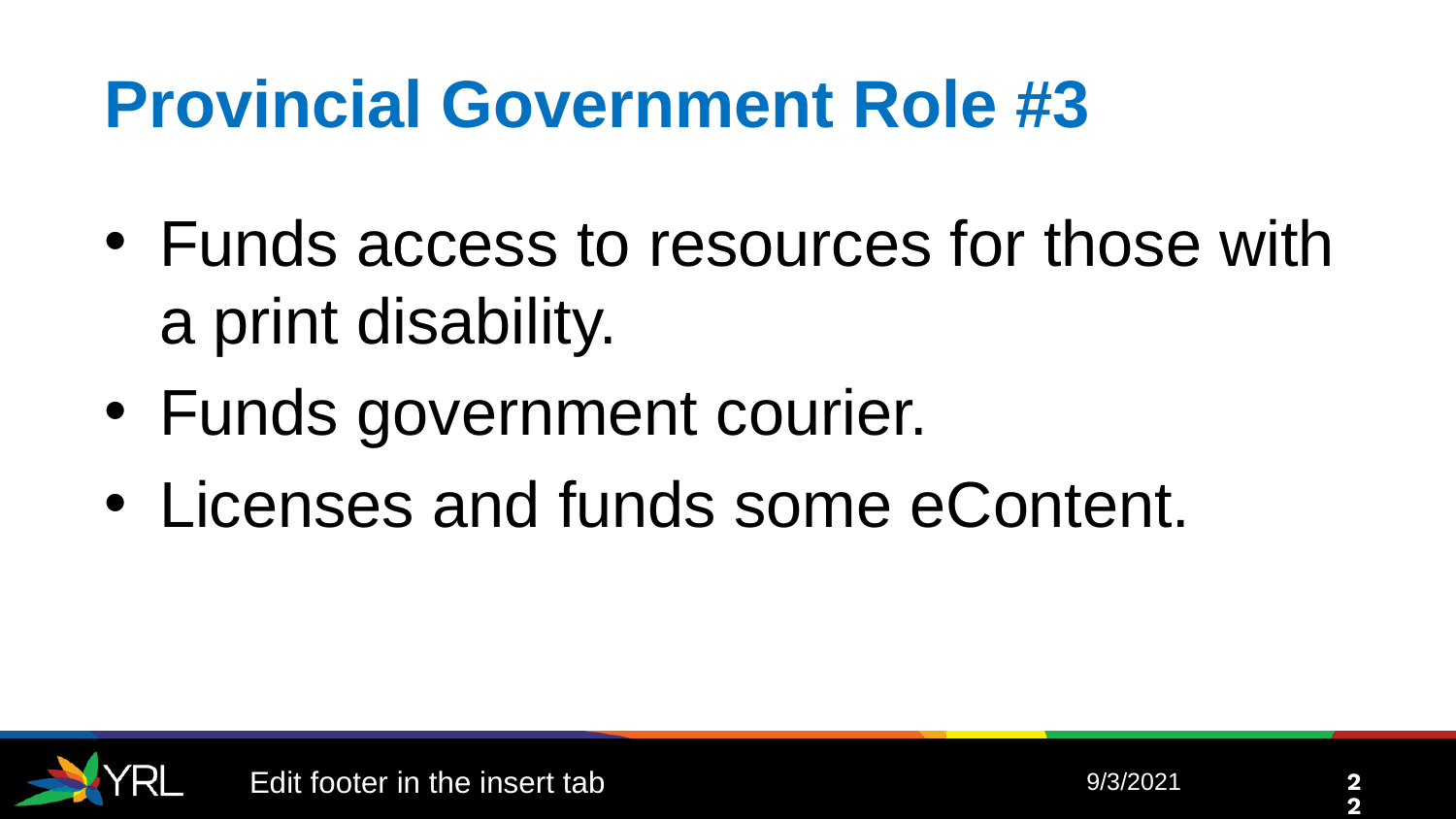

# Provincial Government Role #3
Funds access to resources for those with a print disability.
Funds government courier.
Licenses and funds some eContent.

Edit footer in the insert tab
9/3/2021
22